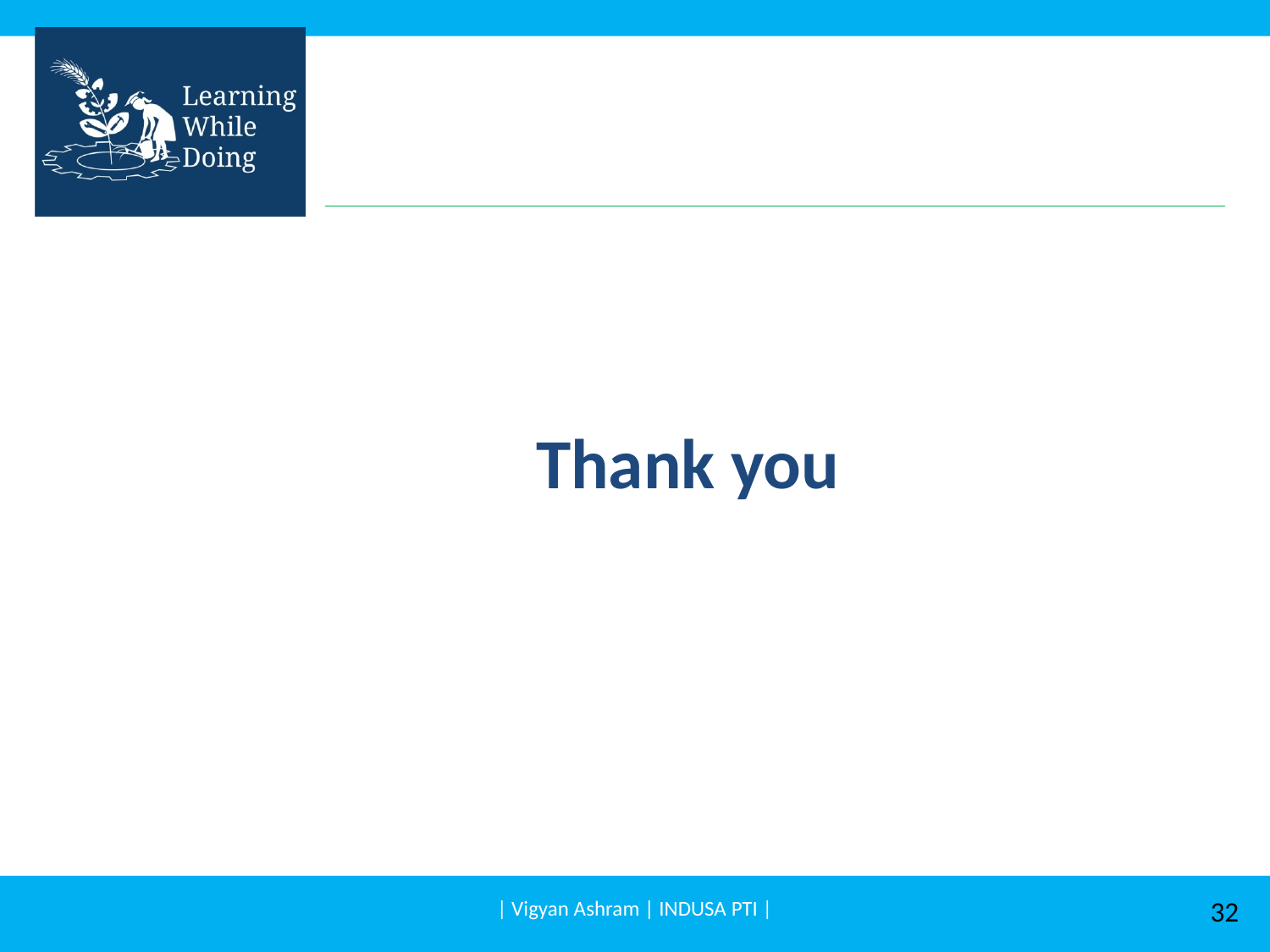

# Thank you
| Vigyan Ashram | INDUSA PTI |
32